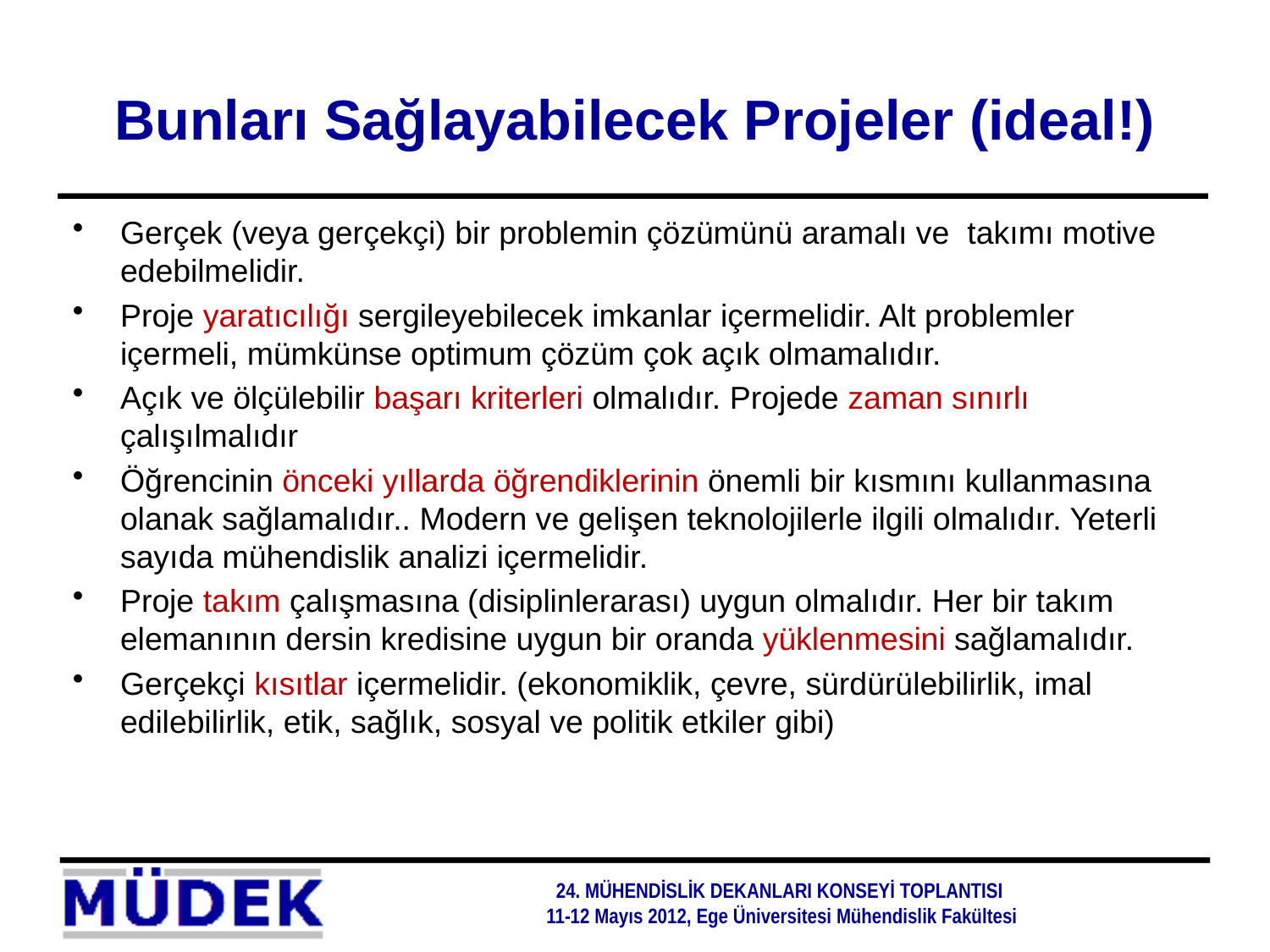

# Bunları Sağlayabilecek Projeler (ideal!)
Gerçek (veya gerçekçi) bir problemin çözümünü aramalı ve  takımı motive edebilmelidir.
Proje yaratıcılığı sergileyebilecek imkanlar içermelidir. Alt problemler içermeli, mümkünse optimum çözüm çok açık olmamalıdır.
Açık ve ölçülebilir başarı kriterleri olmalıdır. Projede zaman sınırlı çalışılmalıdır
Öğrencinin önceki yıllarda öğrendiklerinin önemli bir kısmını kullanmasına olanak sağlamalıdır.. Modern ve gelişen teknolojilerle ilgili olmalıdır. Yeterli sayıda mühendislik analizi içermelidir.
Proje takım çalışmasına (disiplinlerarası) uygun olmalıdır. Her bir takım elemanının dersin kredisine uygun bir oranda yüklenmesini sağlamalıdır.
Gerçekçi kısıtlar içermelidir. (ekonomiklik, çevre, sürdürülebilirlik, imal edilebilirlik, etik, sağlık, sosyal ve politik etkiler gibi)
24. MÜHENDİSLİK DEKANLARI KONSEYİ TOPLANTISI
11-12 Mayıs 2012, Ege Üniversitesi Mühendislik Fakültesi